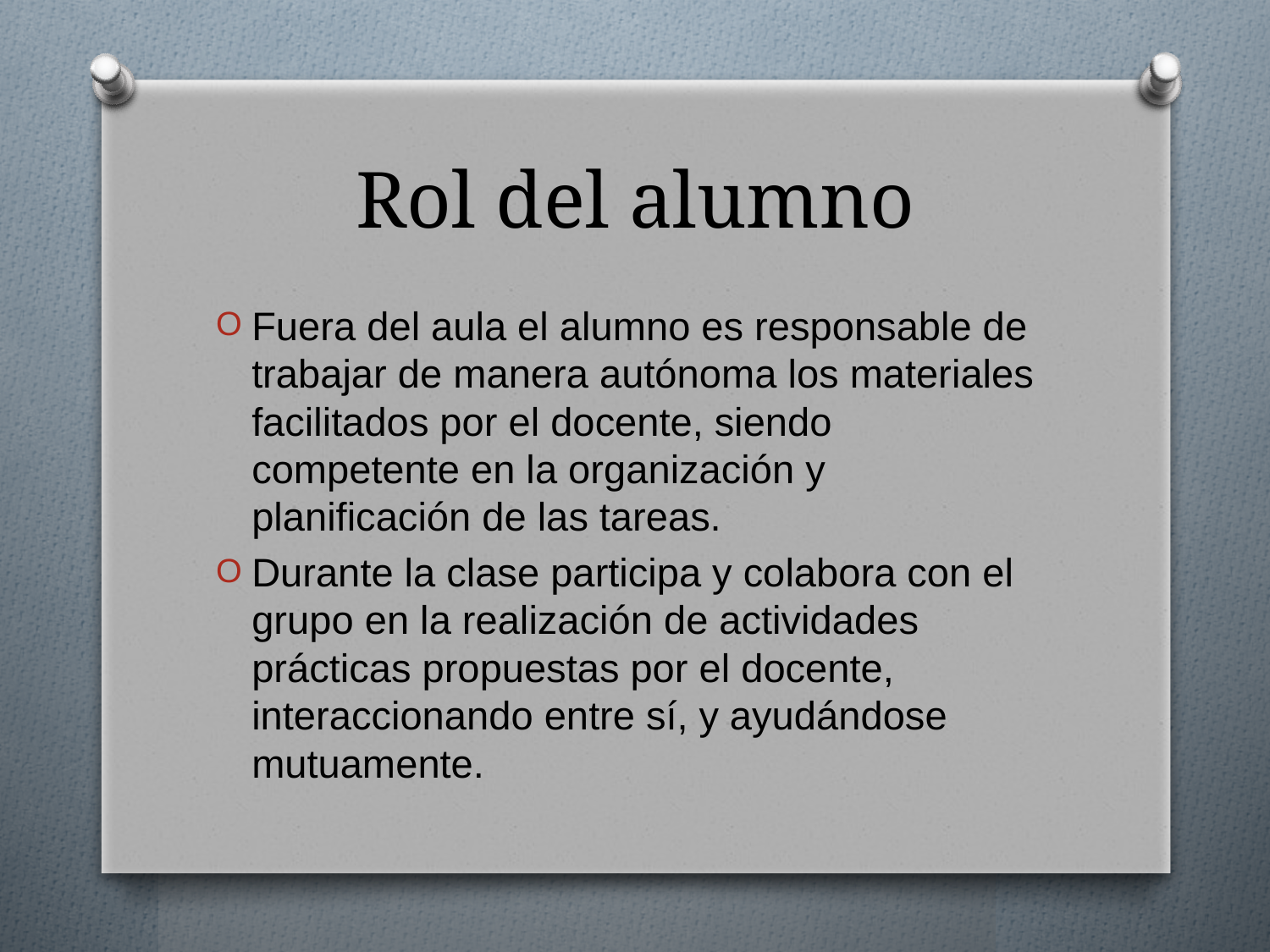

# Rol del alumno
Fuera del aula el alumno es responsable de trabajar de manera autónoma los materiales facilitados por el docente, siendo competente en la organización y planificación de las tareas.
​Durante la clase participa y colabora con el grupo en la realización de actividades prácticas propuestas por el docente, interaccionando entre sí, y ayudándose mutuamente.